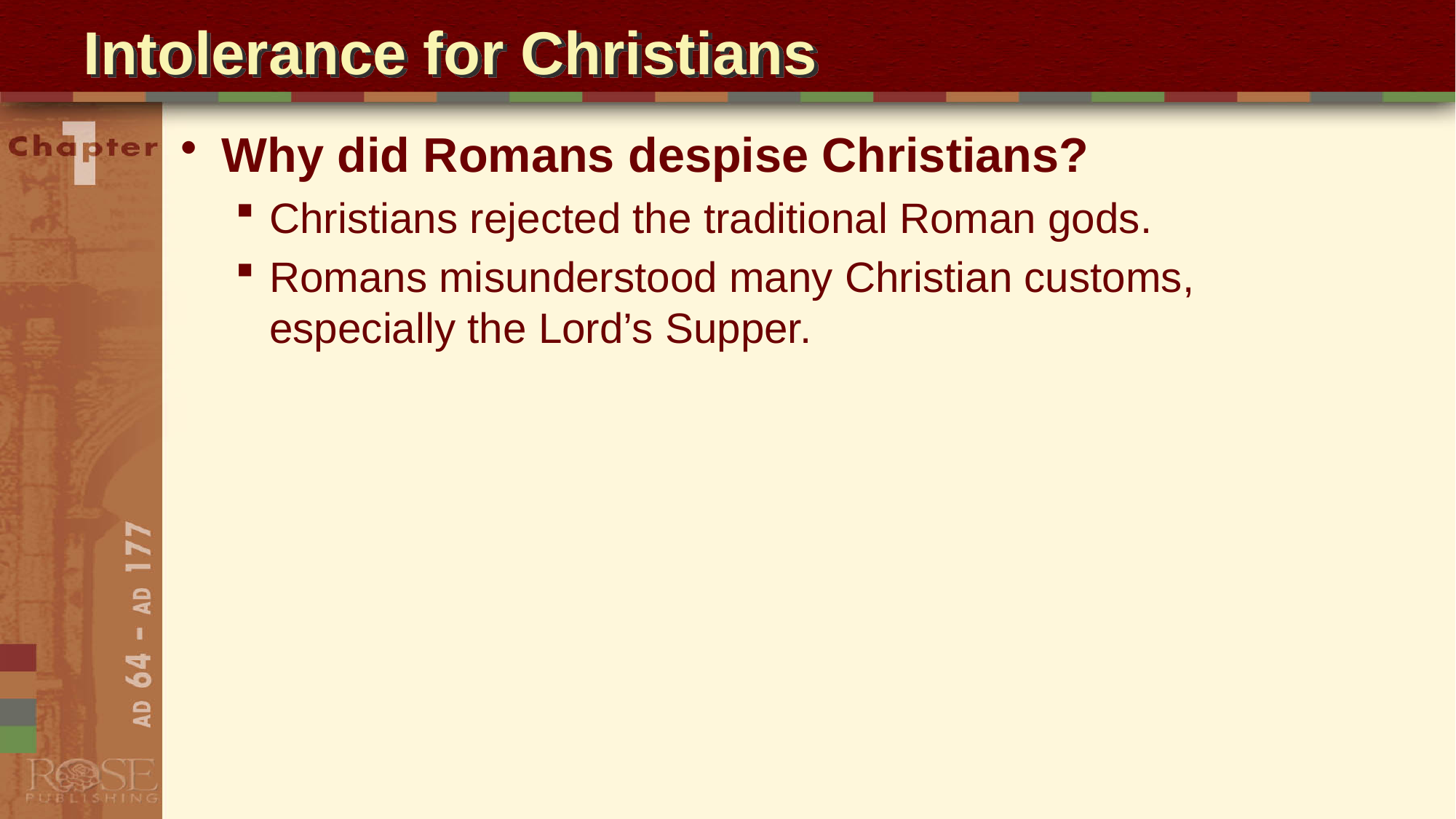

# Intolerance for Christians
Why did Romans despise Christians?
Christians rejected the traditional Roman gods.
Romans misunderstood many Christian customs, especially the Lord’s Supper.